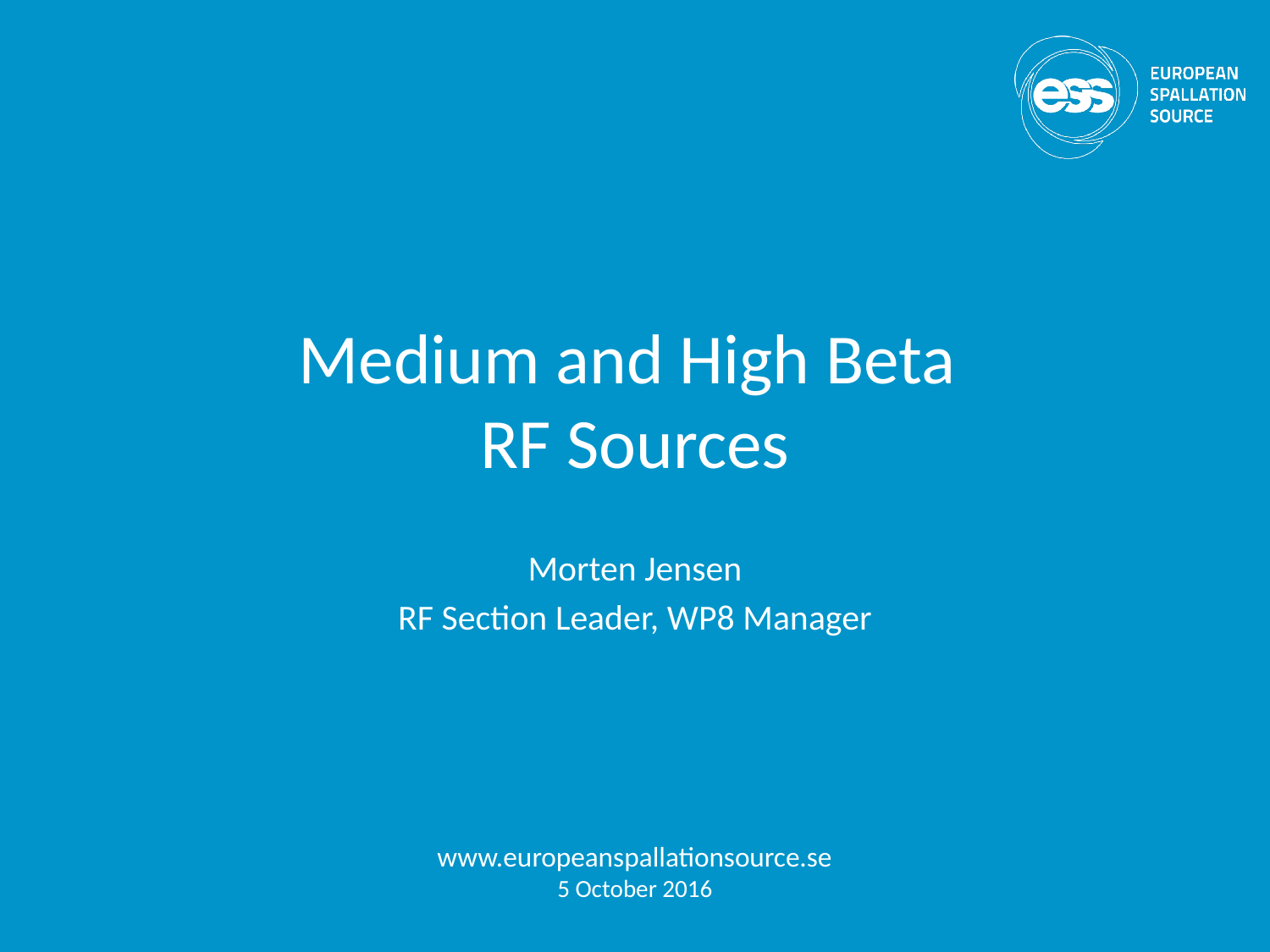

# Medium and High Beta RF Sources
Morten Jensen
RF Section Leader, WP8 Manager
www.europeanspallationsource.se
5 October 2016